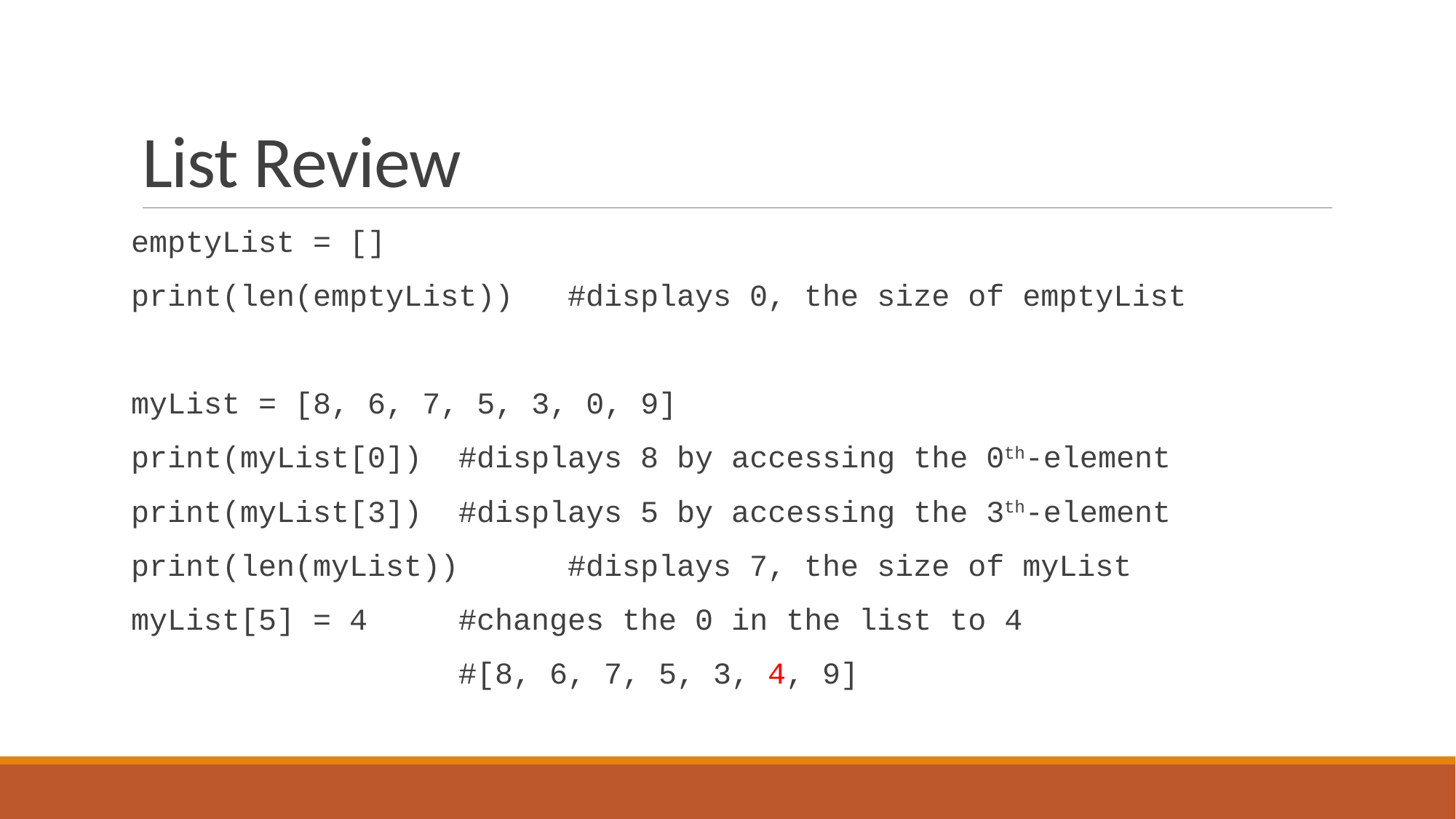

# List Review
emptyList = []
print(len(emptyList))	#displays 0, the size of emptyList

myList = [8, 6, 7, 5, 3, 0, 9]
print(myList[0])	#displays 8 by accessing the 0th-element
print(myList[3])	#displays 5 by accessing the 3th-element
print(len(myList))	#displays 7, the size of myList
myList[5] = 4	#changes the 0 in the list to 4
			#[8, 6, 7, 5, 3, 4, 9]